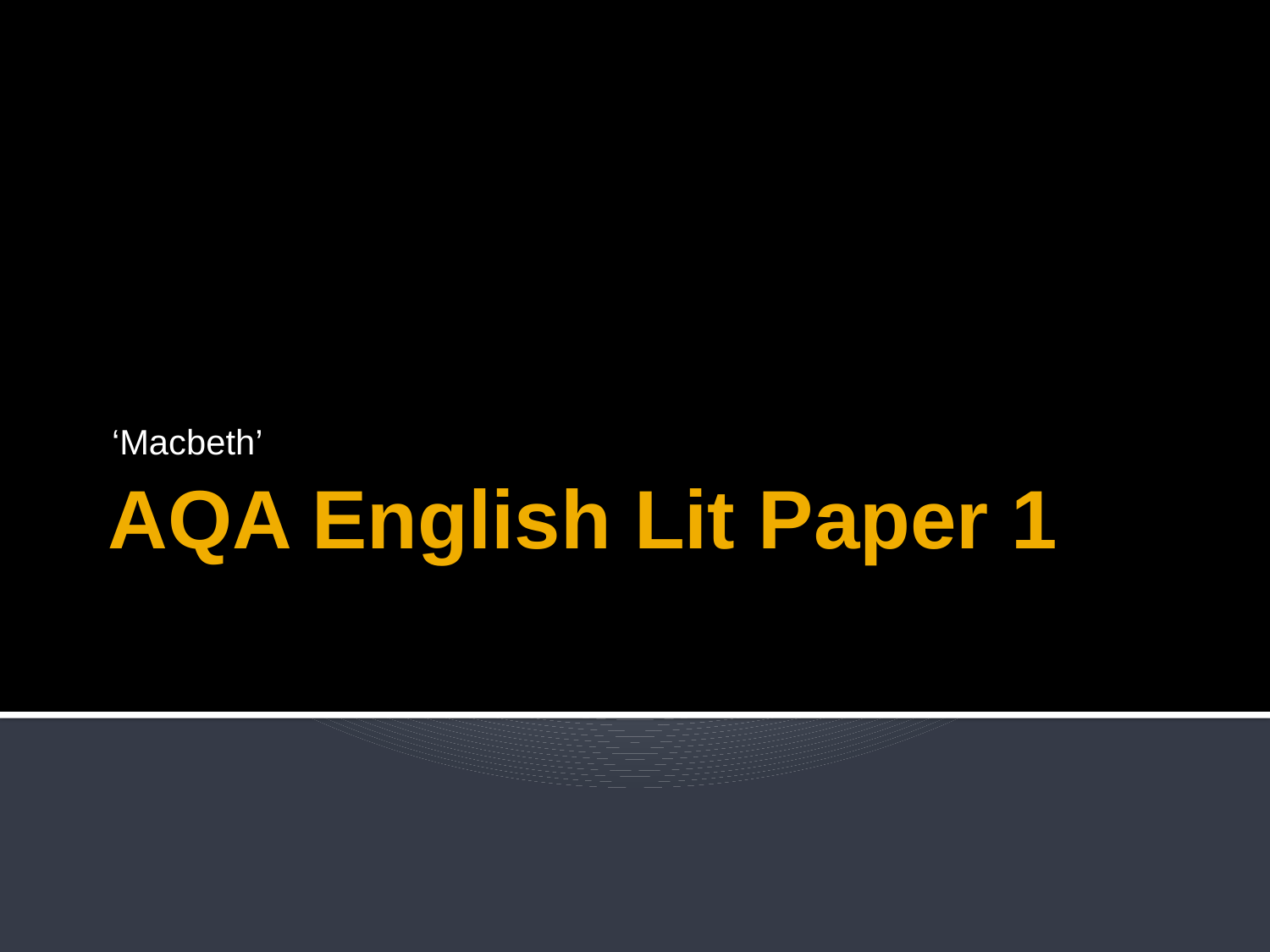

‘Macbeth’
# AQA English Lit Paper 1